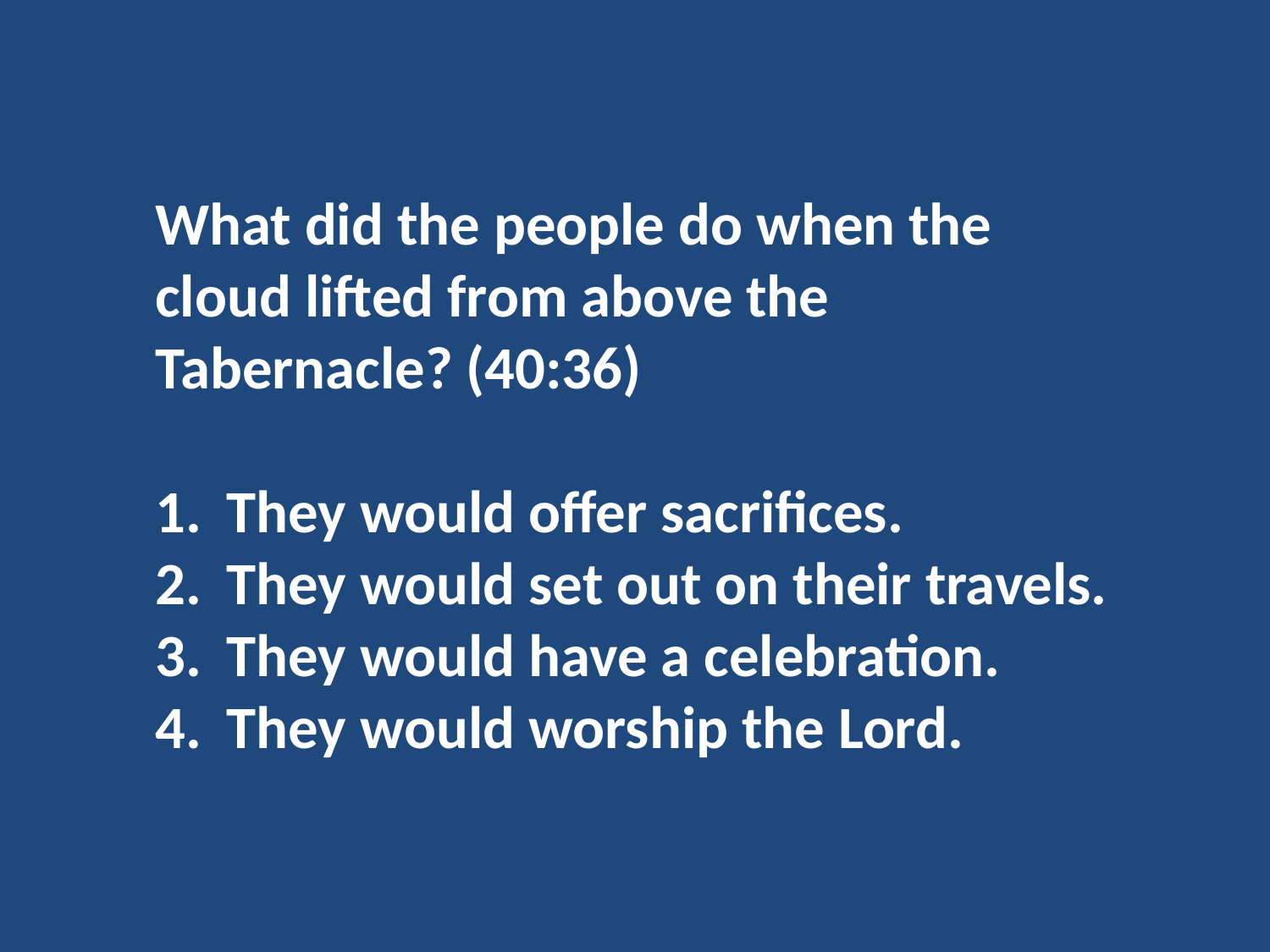

What did the people do when the cloud lifted from above the Tabernacle? (40:36)

They would offer sacrifices.
They would set out on their travels.
They would have a celebration.
They would worship the Lord.